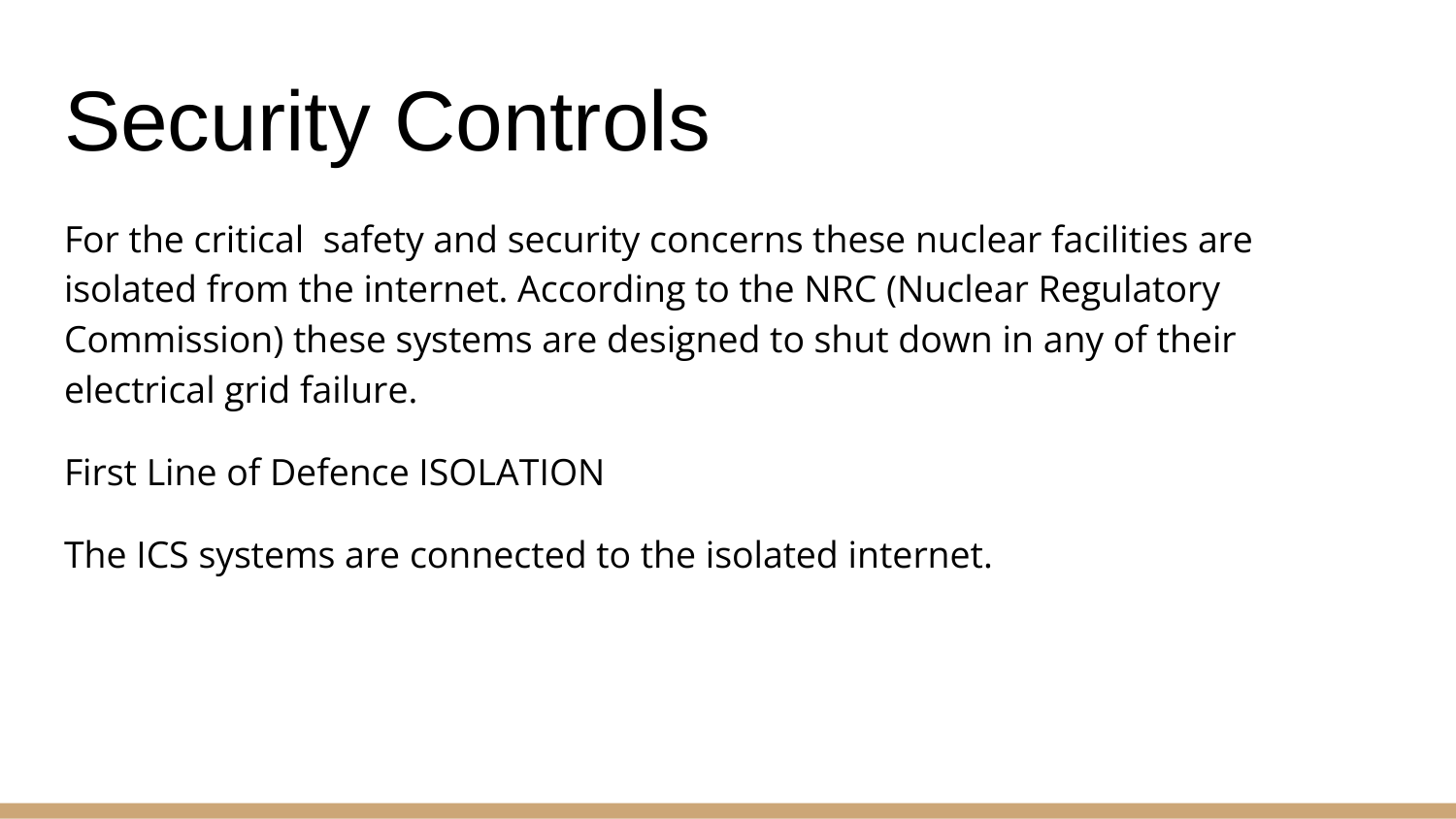

# Security Controls
For the critical  safety and security concerns these nuclear facilities are isolated from the internet. According to the NRC (Nuclear Regulatory Commission) these systems are designed to shut down in any of their electrical grid failure.
First Line of Defence ISOLATION
The ICS systems are connected to the isolated internet.